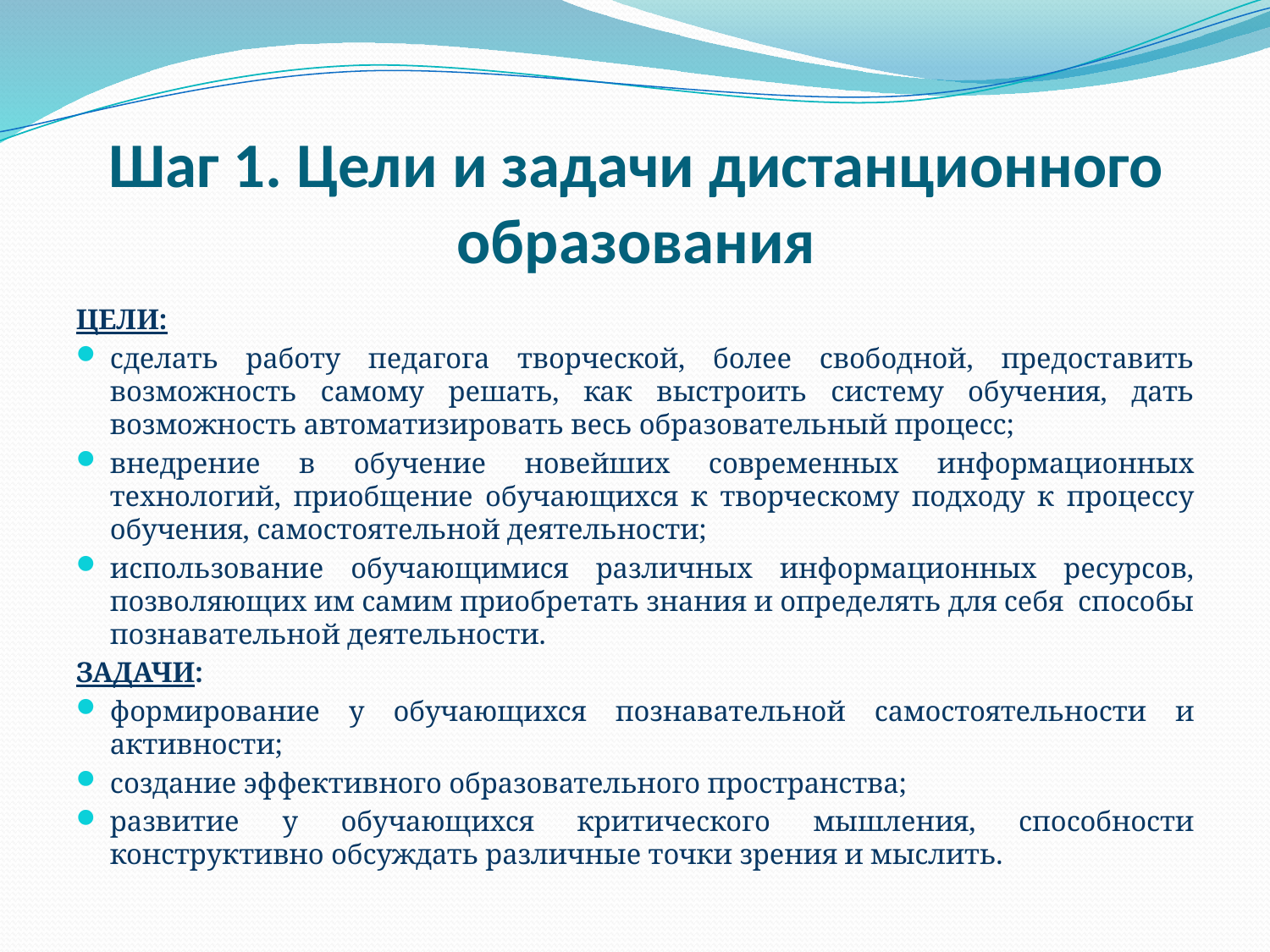

# Шаг 1. Цели и задачи дистанционного образования
ЦЕЛИ:
сделать работу педагога творческой, более свободной, предоставить возможность самому решать, как выстроить систему обучения, дать возможность автоматизировать весь образовательный процесс;
внедрение в обучение новейших современных информационных технологий, приобщение обучающихся к творческому подходу к процессу обучения, самостоятельной деятельности;
использование обучающимися различных информационных ресурсов, позволяющих им самим приобретать знания и определять для себя  способы познавательной деятельности.
ЗАДАЧИ:
формирование у обучающихся познавательной самостоятельности и активности;
создание эффективного образовательного пространства;
развитие у обучающихся критического мышления, способности конструктивно обсуждать различные точки зрения и мыслить.